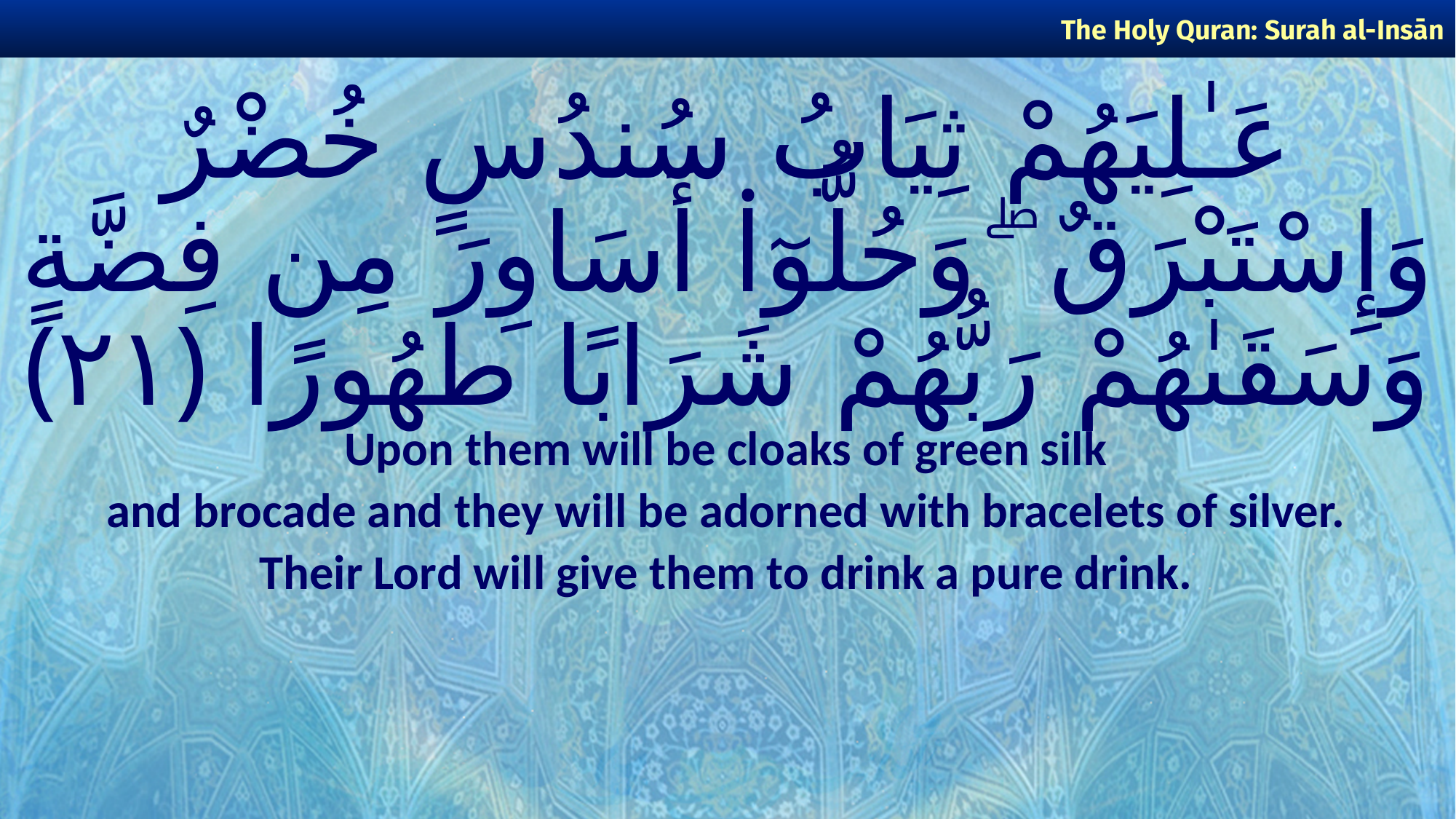

The Holy Quran: Surah al-Insān
# عَـٰلِيَهُمْ ثِيَابُ سُندُسٍ خُضْرٌ وَإِسْتَبْرَقٌ ۖ وَحُلُّوٓا۟ أَسَاوِرَ مِن فِضَّةٍ وَسَقَىٰهُمْ رَبُّهُمْ شَرَابًا طَهُورًا ﴿٢١﴾
Upon them will be cloaks of green silk
and brocade and they will be adorned with bracelets of silver.
Their Lord will give them to drink a pure drink.